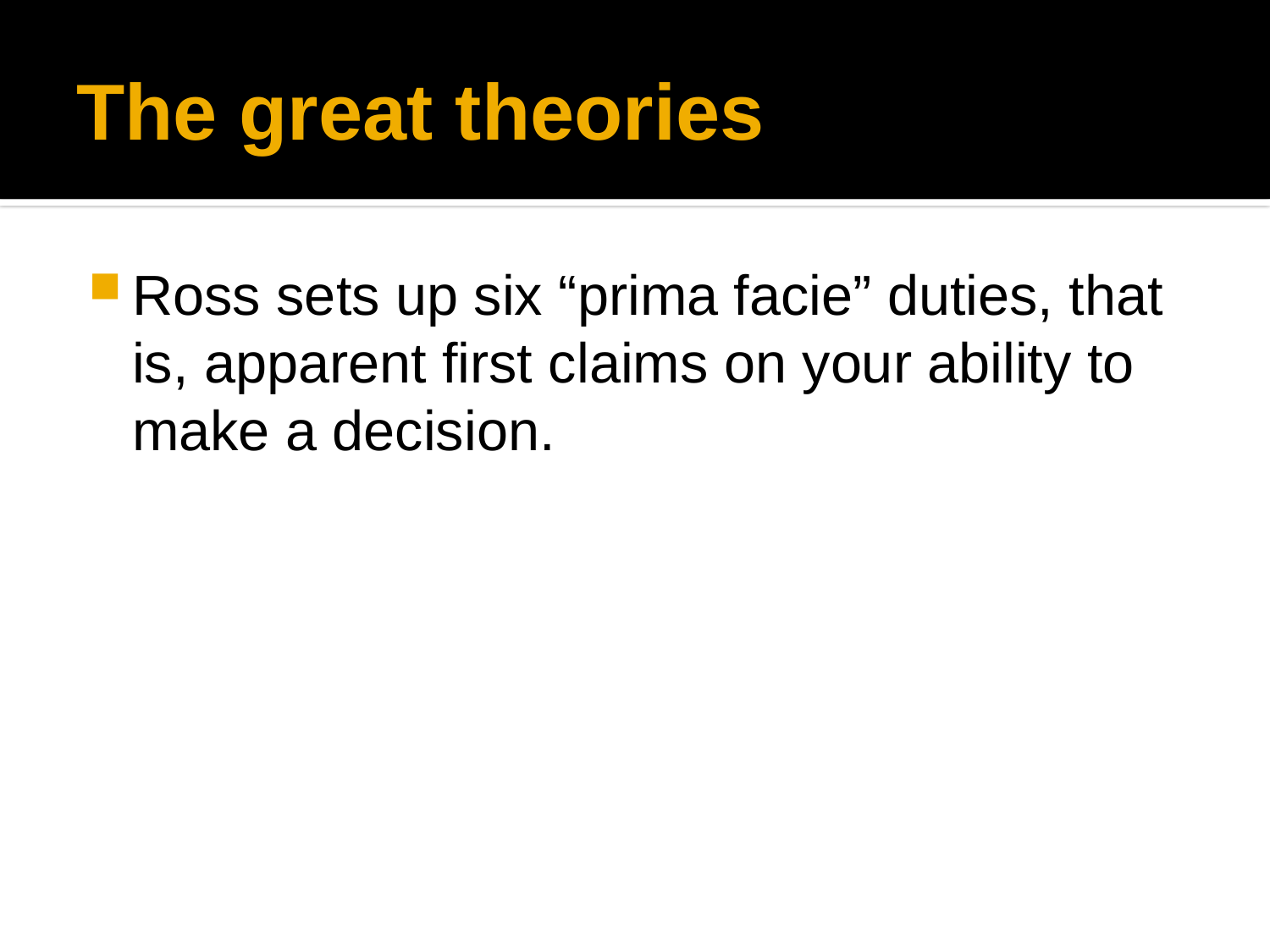

# The great theories
Ross sets up six “prima facie” duties, that is, apparent first claims on your ability to make a decision.